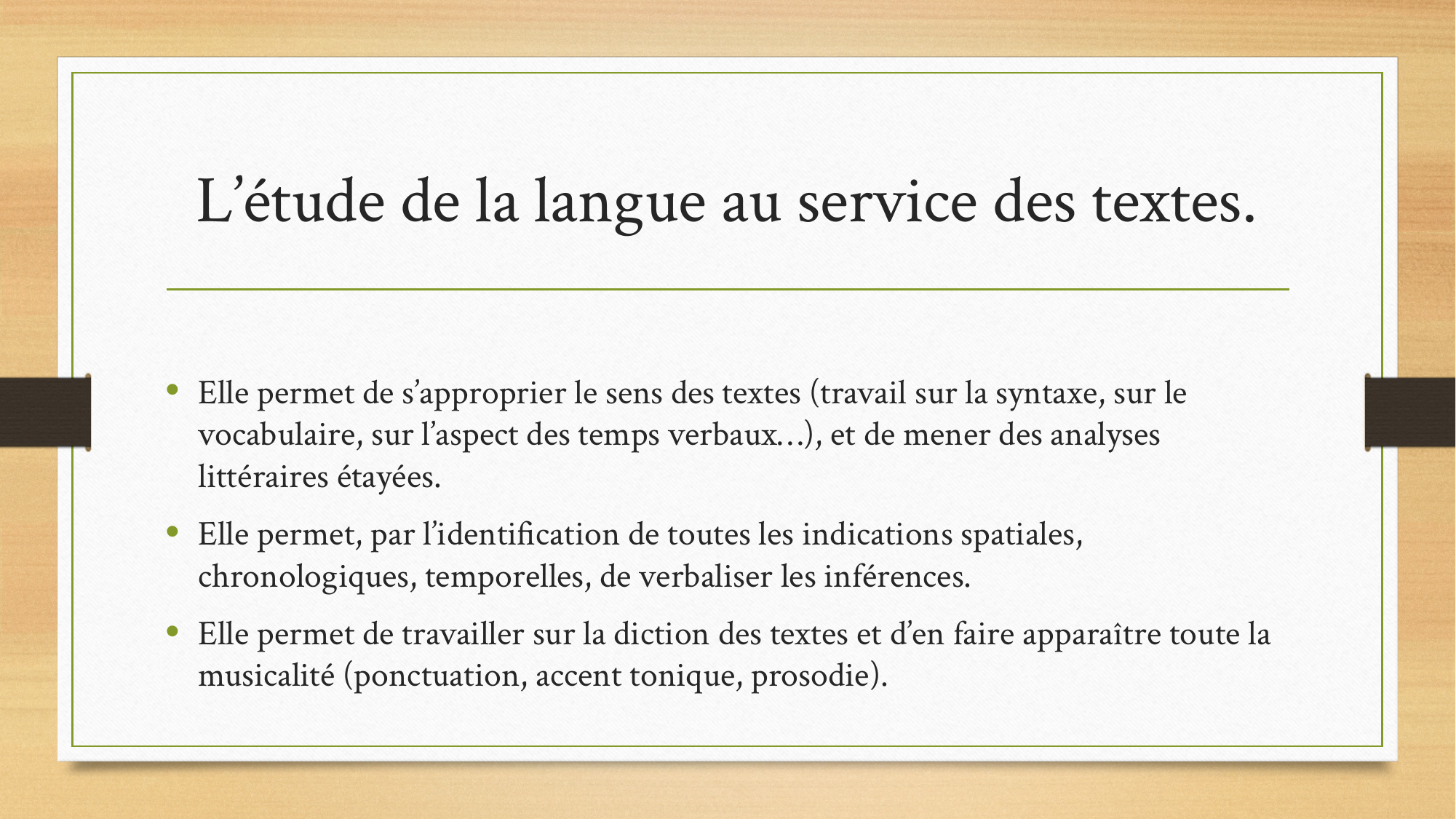

# L’étude de la langue au service des textes.

Elle permet de s’approprier le sens des textes (travail sur la syntaxe, sur le vocabulaire, sur l’aspect des temps verbaux…), et de mener des analyses littéraires étayées.
Elle permet, par l’identification de toutes les indications spatiales, chronologiques, temporelles, de verbaliser les inférences.
Elle permet de travailler sur la diction des textes et d’en faire apparaître toute la musicalité (ponctuation, accent tonique, prosodie).